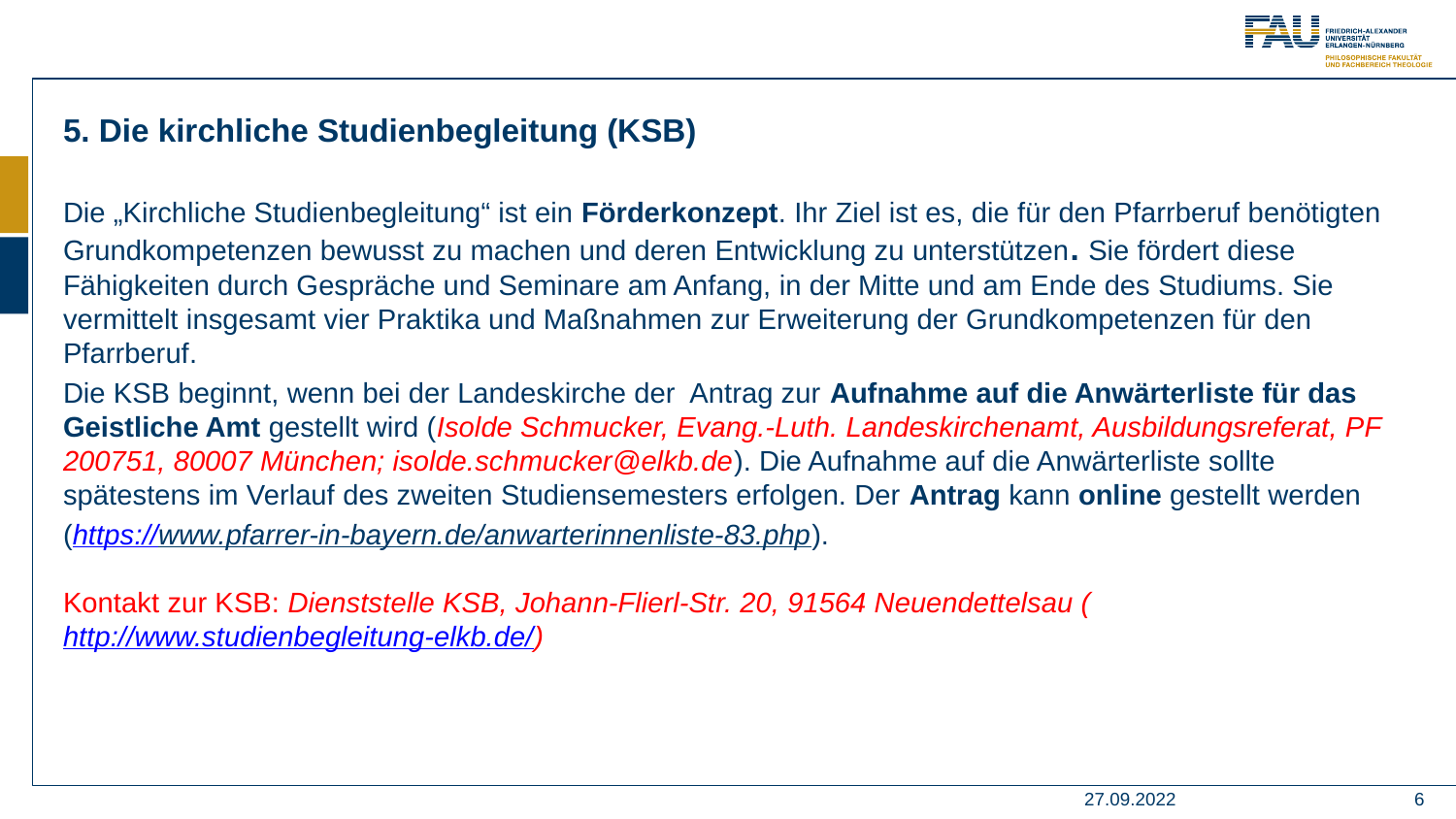

5. Die kirchliche Studienbegleitung (KSB)

Die „Kirchliche Studienbegleitung“ ist ein Förderkonzept. Ihr Ziel ist es, die für den Pfarrberuf benötigten Grundkompetenzen bewusst zu machen und deren Entwicklung zu unterstützen. Sie fördert diese Fähigkeiten durch Gespräche und Seminare am Anfang, in der Mitte und am Ende des Studiums. Sie vermittelt insgesamt vier Praktika und Maßnahmen zur Erweiterung der Grundkompetenzen für den Pfarrberuf.
Die KSB beginnt, wenn bei der Landeskirche der  Antrag zur Aufnahme auf die Anwärterliste für das Geistliche Amt gestellt wird (Isolde Schmucker, Evang.-Luth. Landeskirchenamt, Ausbildungsreferat, PF 200751, 80007 München; isolde.schmucker@elkb.de). Die Aufnahme auf die Anwärterliste sollte spätestens im Verlauf des zweiten Studiensemesters erfolgen. Der Antrag kann online gestellt werden
(https://www.pfarrer-in-bayern.de/anwarterinnenliste-83.php).
Kontakt zur KSB: Dienststelle KSB, Johann-Flierl-Str. 20, 91564 Neuendettelsau (http://www.studienbegleitung-elkb.de/)

27.09.2022
6